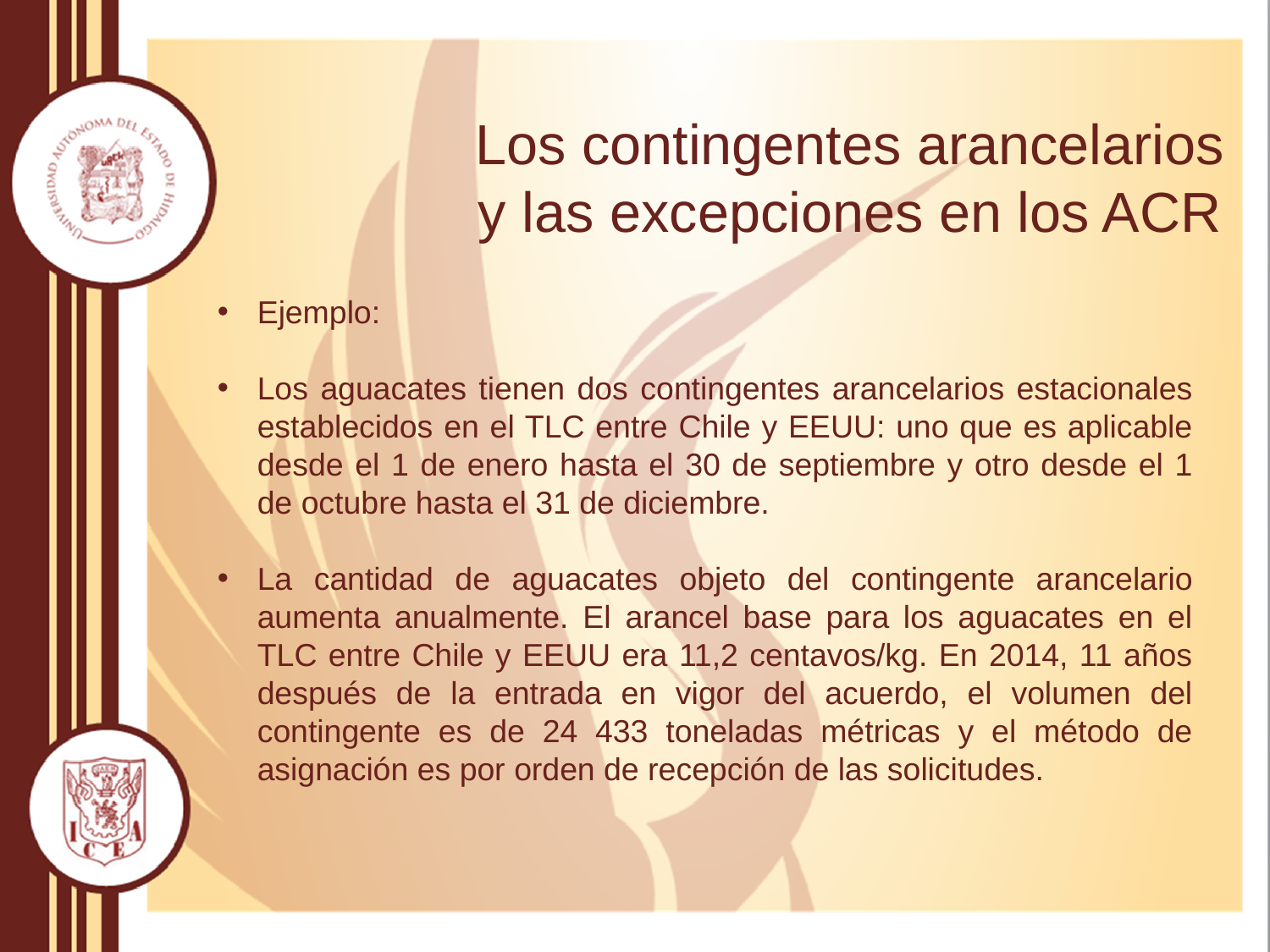

# Los contingentes arancelarios y las excepciones en los ACR
Ejemplo:

Los aguacates tienen dos contingentes arancelarios estacionales establecidos en el TLC entre Chile y EEUU: uno que es aplicable desde el 1 de enero hasta el 30 de septiembre y otro desde el 1 de octubre hasta el 31 de diciembre.

La cantidad de aguacates objeto del contingente arancelario aumenta anualmente. El arancel base para los aguacates en el TLC entre Chile y EEUU era 11,2 centavos/kg. En 2014, 11 años
después de la entrada en vigor del acuerdo, el volumen del contingente es de 24 433 toneladas métricas y el método de asignación es por orden de recepción de las solicitudes.